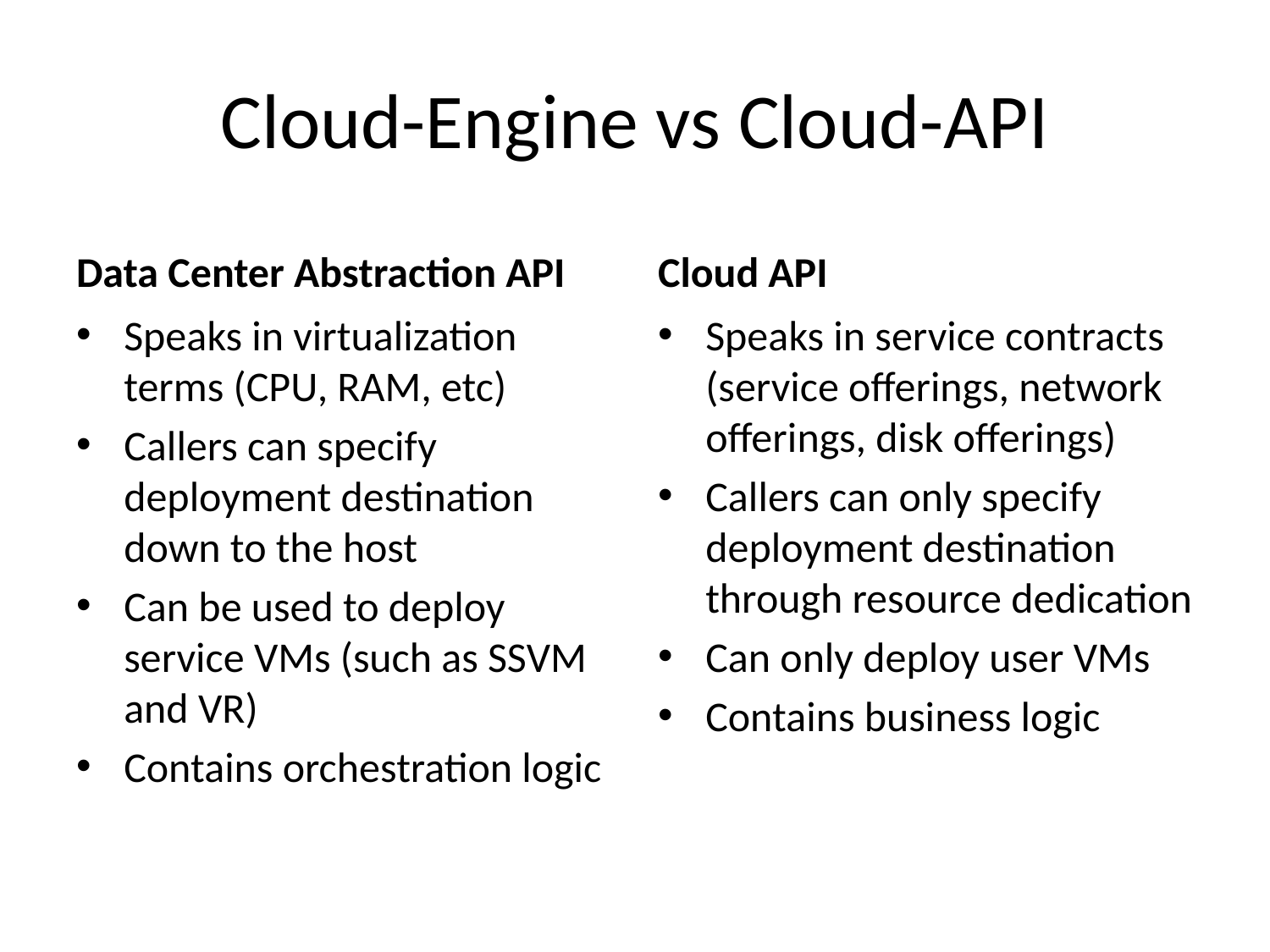

# Cloud-Engine vs Cloud-API
Data Center Abstraction API
Cloud API
Speaks in virtualization terms (CPU, RAM, etc)
Callers can specify deployment destination down to the host
Can be used to deploy service VMs (such as SSVM and VR)
Contains orchestration logic
Speaks in service contracts (service offerings, network offerings, disk offerings)
Callers can only specify deployment destination through resource dedication
Can only deploy user VMs
Contains business logic